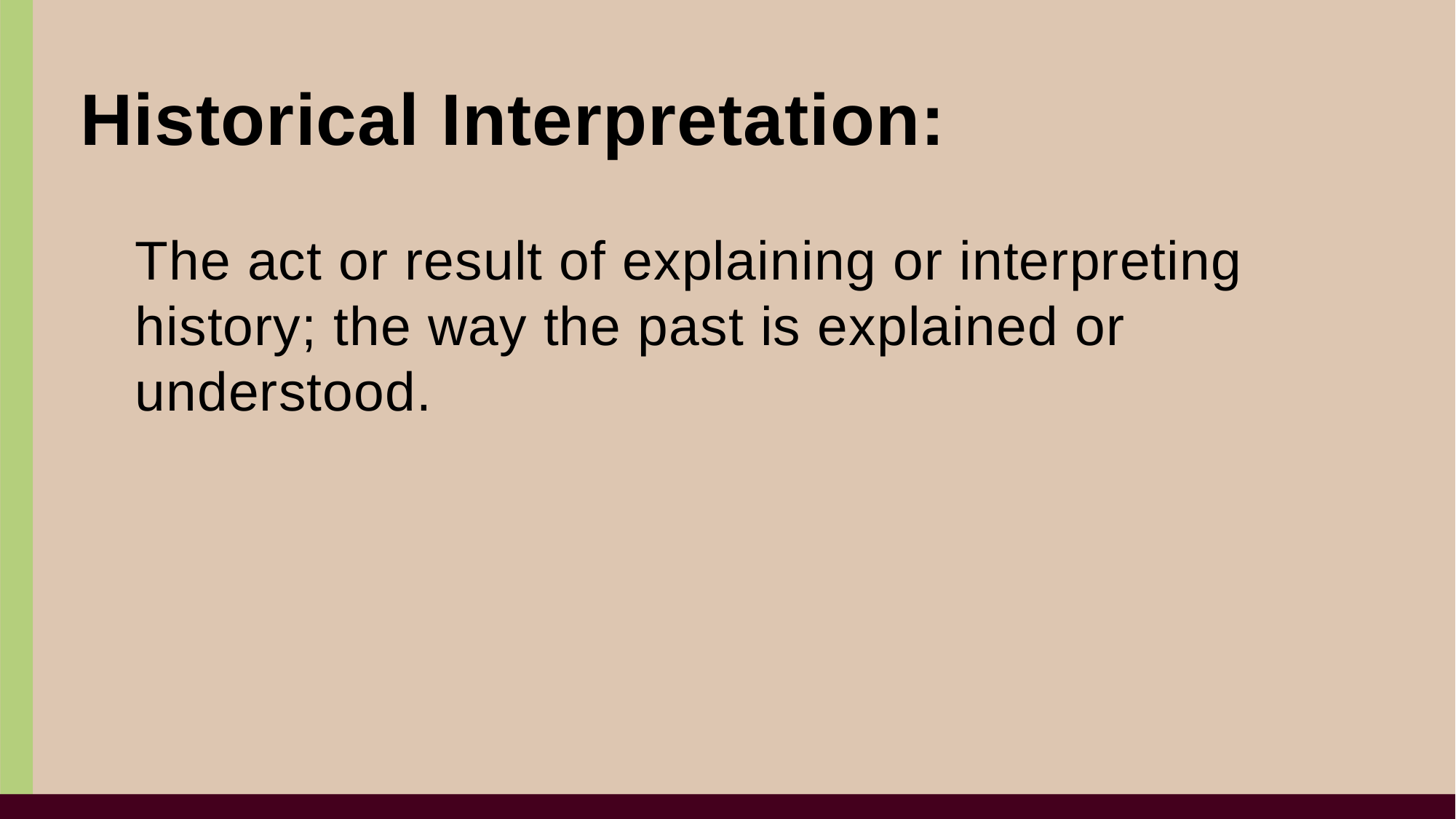

Historical Interpretation:

The act or result of explaining or interpreting history; the way the past is explained or understood.